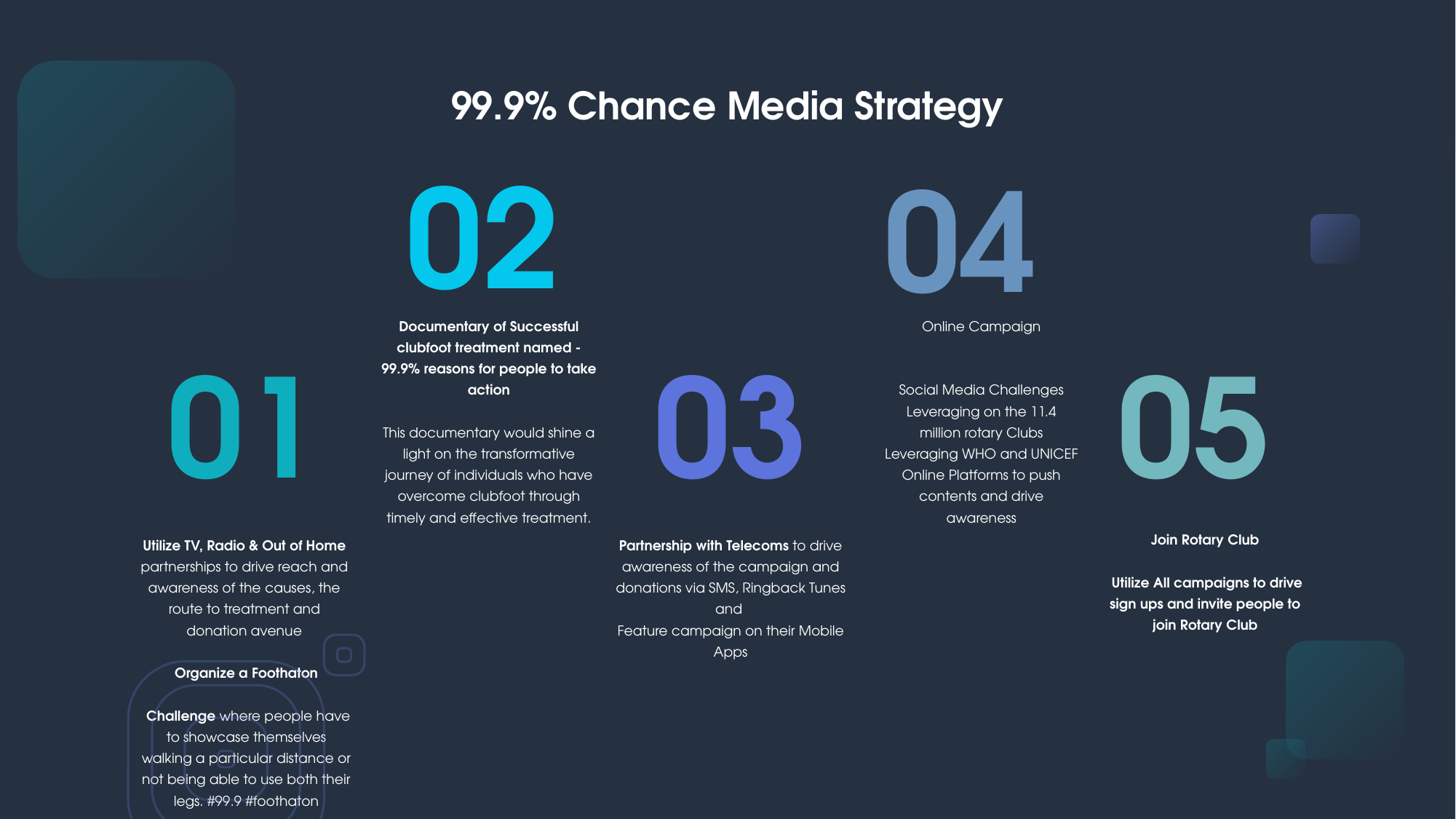

99.9% Chance Media Strategy
02
04

Documentary of Successful clubfoot treatment named - 99.9% reasons for people to take action

This documentary would shine a light on the transformative journey of individuals who have overcome clubfoot through timely and effective treatment.

Online Campaign

Social Media Challenges
Leveraging on the 11.4 million rotary Clubs
Leveraging WHO and UNICEF Online Platforms to push contents and drive awareness

01
03
05
Join Rotary Club

 Utilize All campaigns to drive sign ups and invite people to join Rotary Club
Utilize TV, Radio & Out of Home partnerships to drive reach and awareness of the causes, the route to treatment and donation avenue
Partnership with Telecoms to drive awareness of the campaign and donations via SMS, Ringback Tunes and
Feature campaign on their Mobile Apps

Organize a Foothaton

 Challenge where people have to showcase themselves walking a particular distance or not being able to use both their legs. #99.9 #foothaton